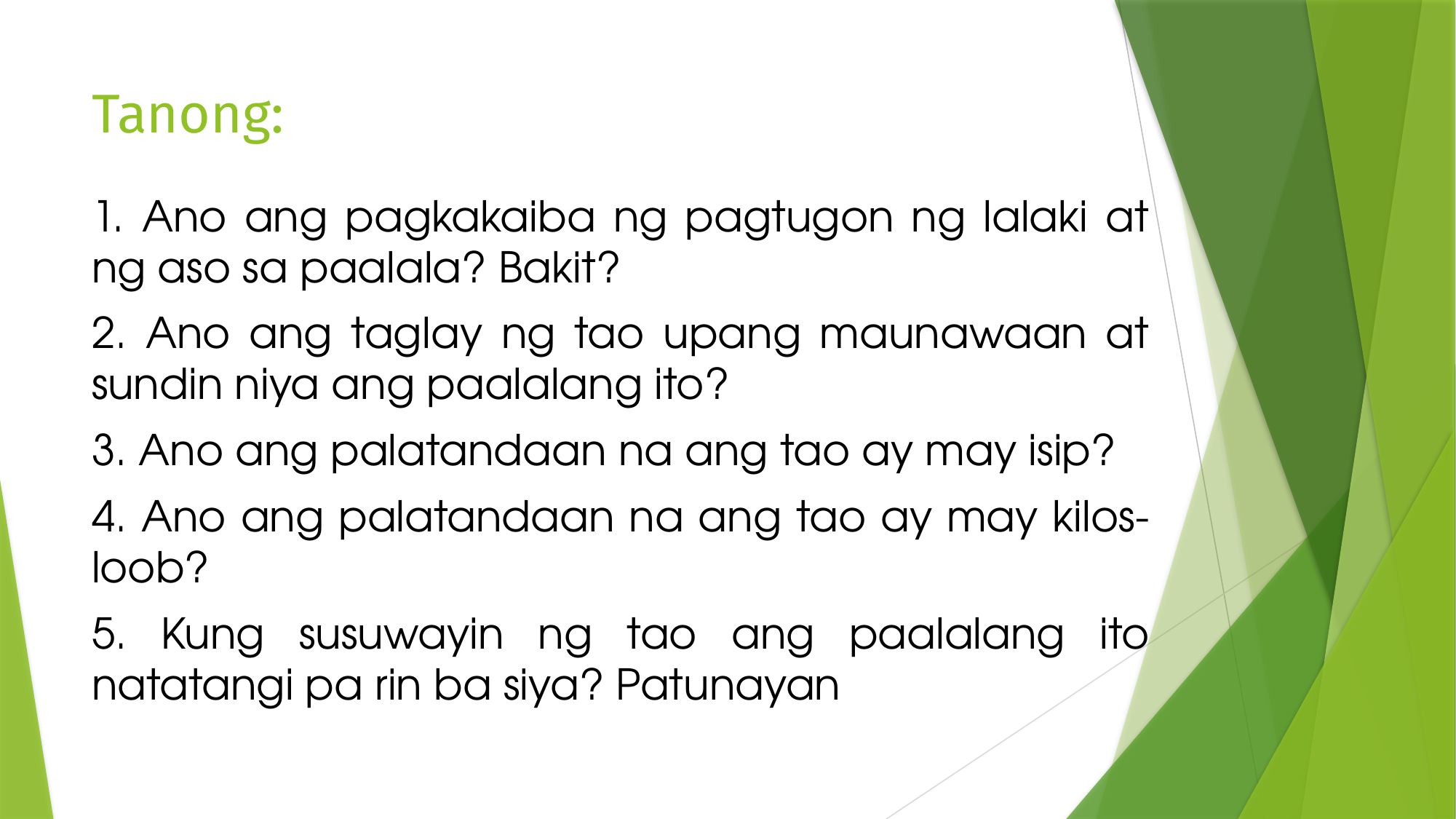

# Tanong:
1. Ano ang pagkakaiba ng pagtugon ng lalaki at ng aso sa paalala? Bakit?
2. Ano ang taglay ng tao upang maunawaan at sundin niya ang paalalang ito?
3. Ano ang palatandaan na ang tao ay may isip?
4. Ano ang palatandaan na ang tao ay may kilos-loob?
5. Kung susuwayin ng tao ang paalalang ito natatangi pa rin ba siya? Patunayan